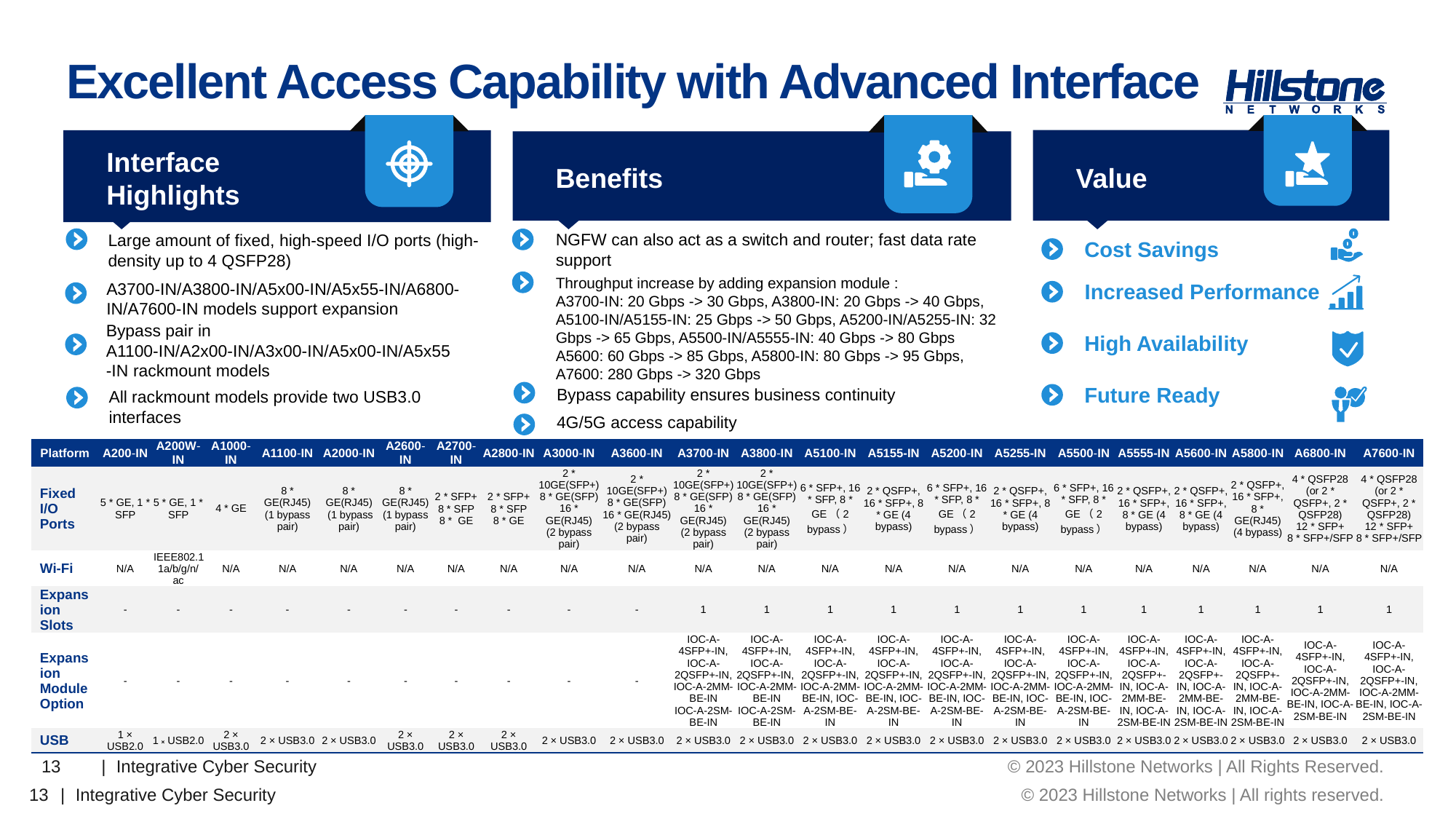

# Excellent Access Capability with Advanced Interface

Value

Interface
Highlights
Benefits

NGFW can also act as a switch and router; fast data rate support
Large amount of fixed, high-speed I/O ports (high-density up to 4 QSFP28)
Cost Savings

Throughput increase by adding expansion module :
A3700-IN: 20 Gbps -> 30 Gbps, A3800-IN: 20 Gbps -> 40 Gbps, A5100-IN/A5155-IN: 25 Gbps -> 50 Gbps, A5200-IN/A5255-IN: 32 Gbps -> 65 Gbps, A5500-IN/A5555-IN: 40 Gbps -> 80 Gbps
A5600: 60 Gbps -> 85 Gbps, A5800-IN: 80 Gbps -> 95 Gbps, A7600: 280 Gbps -> 320 Gbps

A3700-IN/A3800-IN/A5x00-IN/A5x55-IN/A6800-IN/A7600-IN models support expansion
Increased Performance

Bypass pair in A1100-IN/A2x00-IN/A3x00-IN/A5x00-IN/A5x55-IN rackmount models
High Availability

Future Ready

Bypass capability ensures business continuity

All rackmount models provide two USB3.0 interfaces

4G/5G access capability

| Platform | A200-IN | A200W-IN | A1000-IN | A1100-IN | A2000-IN | A2600-IN | A2700-IN | A2800-IN | A3000-IN | A3600-IN | A3700-IN | A3800-IN | A5100-IN | A5155-IN | A5200-IN | A5255-IN | A5500-IN | A5555-IN | A5600-IN | A5800-IN | A6800-IN | A7600-IN |
| --- | --- | --- | --- | --- | --- | --- | --- | --- | --- | --- | --- | --- | --- | --- | --- | --- | --- | --- | --- | --- | --- | --- |
| Fixed I/O Ports | 5 \* GE, 1 \* SFP | 5 \* GE, 1 \* SFP | 4 \* GE | 8 \* GE(RJ45) (1 bypass pair) | 8 \* GE(RJ45) (1 bypass pair) | 8 \* GE(RJ45) (1 bypass pair) | 2 \* SFP+ 8 \* SFP 8 \* GE | 2 \* SFP+ 8 \* SFP 8 \* GE | 2 \* 10GE(SFP+) 8 \* GE(SFP) 16 \* GE(RJ45) (2 bypass pair) | 2 \* 10GE(SFP+) 8 \* GE(SFP) 16 \* GE(RJ45) (2 bypass pair) | 2 \* 10GE(SFP+) 8 \* GE(SFP) 16 \* GE(RJ45) (2 bypass pair) | 2 \* 10GE(SFP+) 8 \* GE(SFP) 16 \* GE(RJ45) (2 bypass pair) | 6 \* SFP+, 16 \* SFP, 8 \* GE（2 bypass） | 2 \* QSFP+, 16 \* SFP+, 8 \* GE (4 bypass) | 6 \* SFP+, 16 \* SFP, 8 \* GE（2 bypass） | 2 \* QSFP+, 16 \* SFP+, 8 \* GE (4 bypass) | 6 \* SFP+, 16 \* SFP, 8 \* GE（2 bypass） | 2 \* QSFP+, 16 \* SFP+, 8 \* GE (4 bypass) | 2 \* QSFP+, 16 \* SFP+, 8 \* GE (4 bypass) | 2 \* QSFP+, 16 \* SFP+, 8 \* GE(RJ45) (4 bypass) | 4 \* QSFP28 (or 2 \* QSFP+, 2 \* QSFP28) 12 \* SFP+ 8 \* SFP+/SFP | 4 \* QSFP28 (or 2 \* QSFP+, 2 \* QSFP28) 12 \* SFP+ 8 \* SFP+/SFP |
| Wi-Fi | N/A | IEEE802.11a/b/g/n/ac | N/A | N/A | N/A | N/A | N/A | N/A | N/A | N/A | N/A | N/A | N/A | N/A | N/A | N/A | N/A | N/A | N/A | N/A | N/A | N/A |
| Expansion Slots | - | - | - | - | - | - | - | - | - | - | 1 | 1 | 1 | 1 | 1 | 1 | 1 | 1 | 1 | 1 | 1 | 1 |
| Expansion Module Option | - | - | - | - | - | - | - | - | - | - | IOC-A-4SFP+-IN, IOC-A-2QSFP+-IN, IOC-A-2MM-BE-IN IOC-A-2SM-BE-IN | IOC-A-4SFP+-IN, IOC-A-2QSFP+-IN, IOC-A-2MM-BE-IN IOC-A-2SM-BE-IN | IOC-A-4SFP+-IN, IOC-A-2QSFP+-IN, IOC-A-2MM-BE-IN, IOC-A-2SM-BE-IN | IOC-A-4SFP+-IN, IOC-A-2QSFP+-IN, IOC-A-2MM-BE-IN, IOC-A-2SM-BE-IN | IOC-A-4SFP+-IN, IOC-A-2QSFP+-IN, IOC-A-2MM-BE-IN, IOC-A-2SM-BE-IN | IOC-A-4SFP+-IN, IOC-A-2QSFP+-IN, IOC-A-2MM-BE-IN, IOC-A-2SM-BE-IN | IOC-A-4SFP+-IN, IOC-A-2QSFP+-IN, IOC-A-2MM-BE-IN, IOC-A-2SM-BE-IN | IOC-A-4SFP+-IN, IOC-A-2QSFP+-IN, IOC-A-2MM-BE-IN, IOC-A-2SM-BE-IN | IOC-A-4SFP+-IN, IOC-A-2QSFP+-IN, IOC-A-2MM-BE-IN, IOC-A-2SM-BE-IN | IOC-A-4SFP+-IN, IOC-A-2QSFP+-IN, IOC-A-2MM-BE-IN, IOC-A-2SM-BE-IN | IOC-A-4SFP+-IN, IOC-A-2QSFP+-IN, IOC-A-2MM-BE-IN, IOC-A-2SM-BE-IN | IOC-A-4SFP+-IN, IOC-A-2QSFP+-IN, IOC-A-2MM-BE-IN, IOC-A-2SM-BE-IN |
| USB | 1 × USB2.0 | 1 × USB2.0 | 2 × USB3.0 | 2 × USB3.0 | 2 × USB3.0 | 2 × USB3.0 | 2 × USB3.0 | 2 × USB3.0 | 2 × USB3.0 | 2 × USB3.0 | 2 × USB3.0 | 2 × USB3.0 | 2 × USB3.0 | 2 × USB3.0 | 2 × USB3.0 | 2 × USB3.0 | 2 × USB3.0 | 2 × USB3.0 | 2 × USB3.0 | 2 × USB3.0 | 2 × USB3.0 | 2 × USB3.0 |
13
|
Integrative Cyber Security
© 2023 Hillstone Networks | All rights reserved.